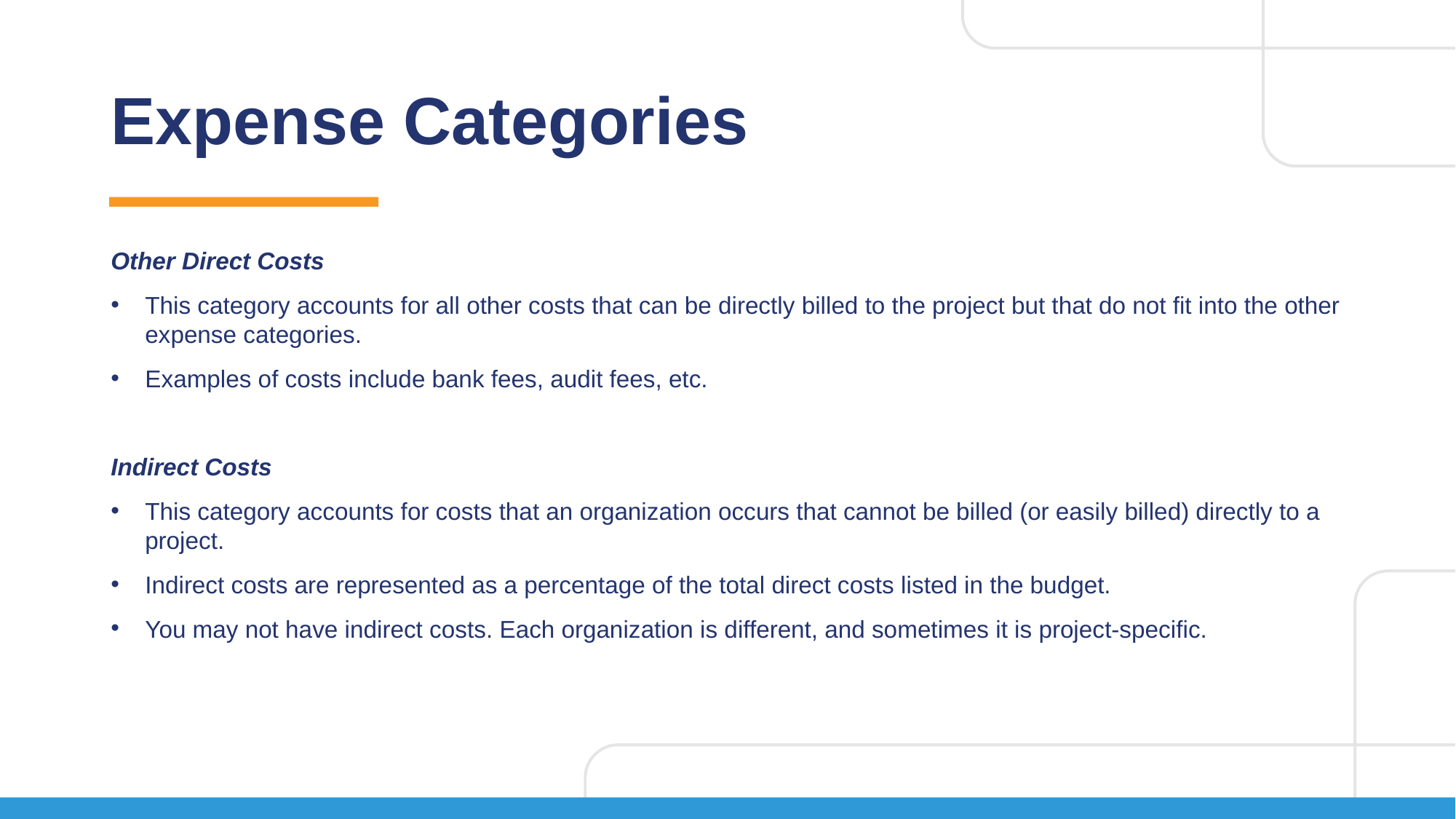

# Expense Categories
Other Direct Costs
This category accounts for all other costs that can be directly billed to the project but that do not fit into the other expense categories.
Examples of costs include bank fees, audit fees, etc.

Indirect Costs
This category accounts for costs that an organization occurs that cannot be billed (or easily billed) directly to a project.
Indirect costs are represented as a percentage of the total direct costs listed in the budget.
You may not have indirect costs. Each organization is different, and sometimes it is project-specific.